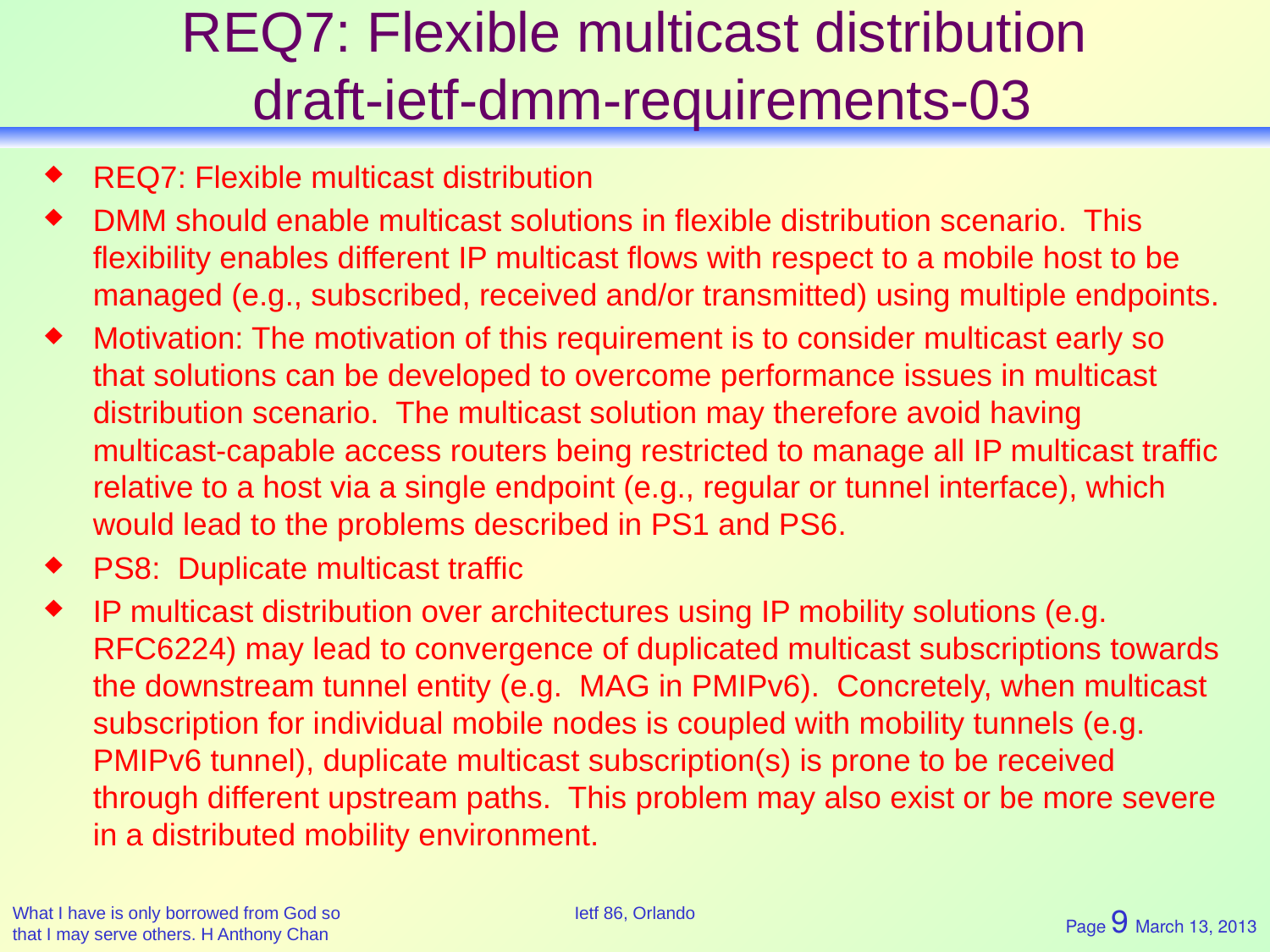

# REQ7: Flexible multicast distribution draft-ietf-dmm-requirements-03
REQ7: Flexible multicast distribution
DMM should enable multicast solutions in flexible distribution scenario.  This flexibility enables different IP multicast flows with respect to a mobile host to be managed (e.g., subscribed, received and/or transmitted) using multiple endpoints.
Motivation: The motivation of this requirement is to consider multicast early so that solutions can be developed to overcome performance issues in multicast distribution scenario.  The multicast solution may therefore avoid having multicast-capable access routers being restricted to manage all IP multicast traffic relative to a host via a single endpoint (e.g., regular or tunnel interface), which would lead to the problems described in PS1 and PS6.
PS8:  Duplicate multicast traffic
IP multicast distribution over architectures using IP mobility solutions (e.g.  RFC6224) may lead to convergence of duplicated multicast subscriptions towards the downstream tunnel entity (e.g.  MAG in PMIPv6).  Concretely, when multicast subscription for individual mobile nodes is coupled with mobility tunnels (e.g.  PMIPv6 tunnel), duplicate multicast subscription(s) is prone to be received through different upstream paths.  This problem may also exist or be more severe in a distributed mobility environment.